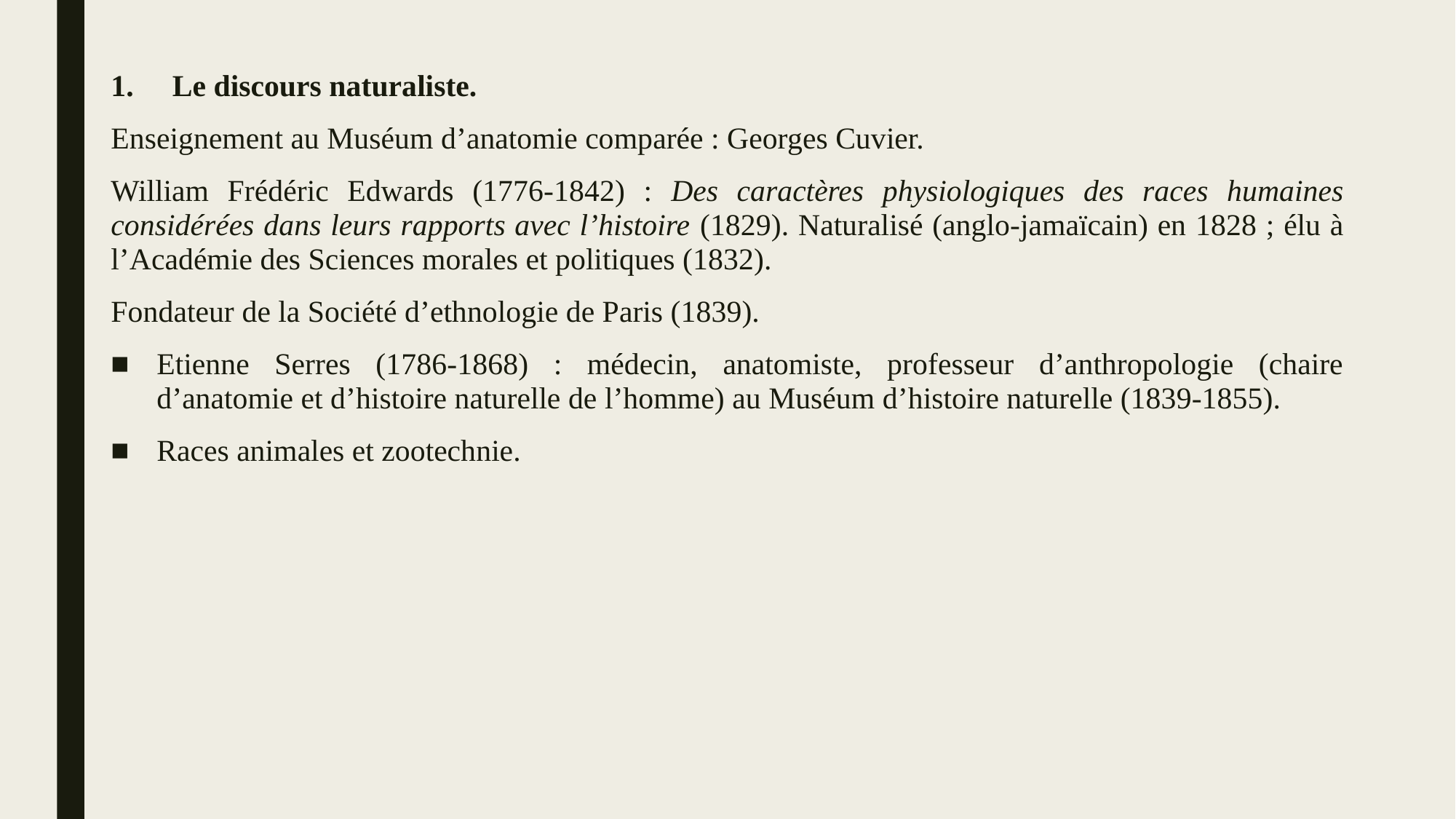

Le discours naturaliste.
Enseignement au Muséum d’anatomie comparée : Georges Cuvier.
William Frédéric Edwards (1776-1842) : Des caractères physiologiques des races humaines considérées dans leurs rapports avec l’histoire (1829). Naturalisé (anglo-jamaïcain) en 1828 ; élu à l’Académie des Sciences morales et politiques (1832).
Fondateur de la Société d’ethnologie de Paris (1839).
Etienne Serres (1786-1868) : médecin, anatomiste, professeur d’anthropologie (chaire d’anatomie et d’histoire naturelle de l’homme) au Muséum d’histoire naturelle (1839-1855).
Races animales et zootechnie.

#